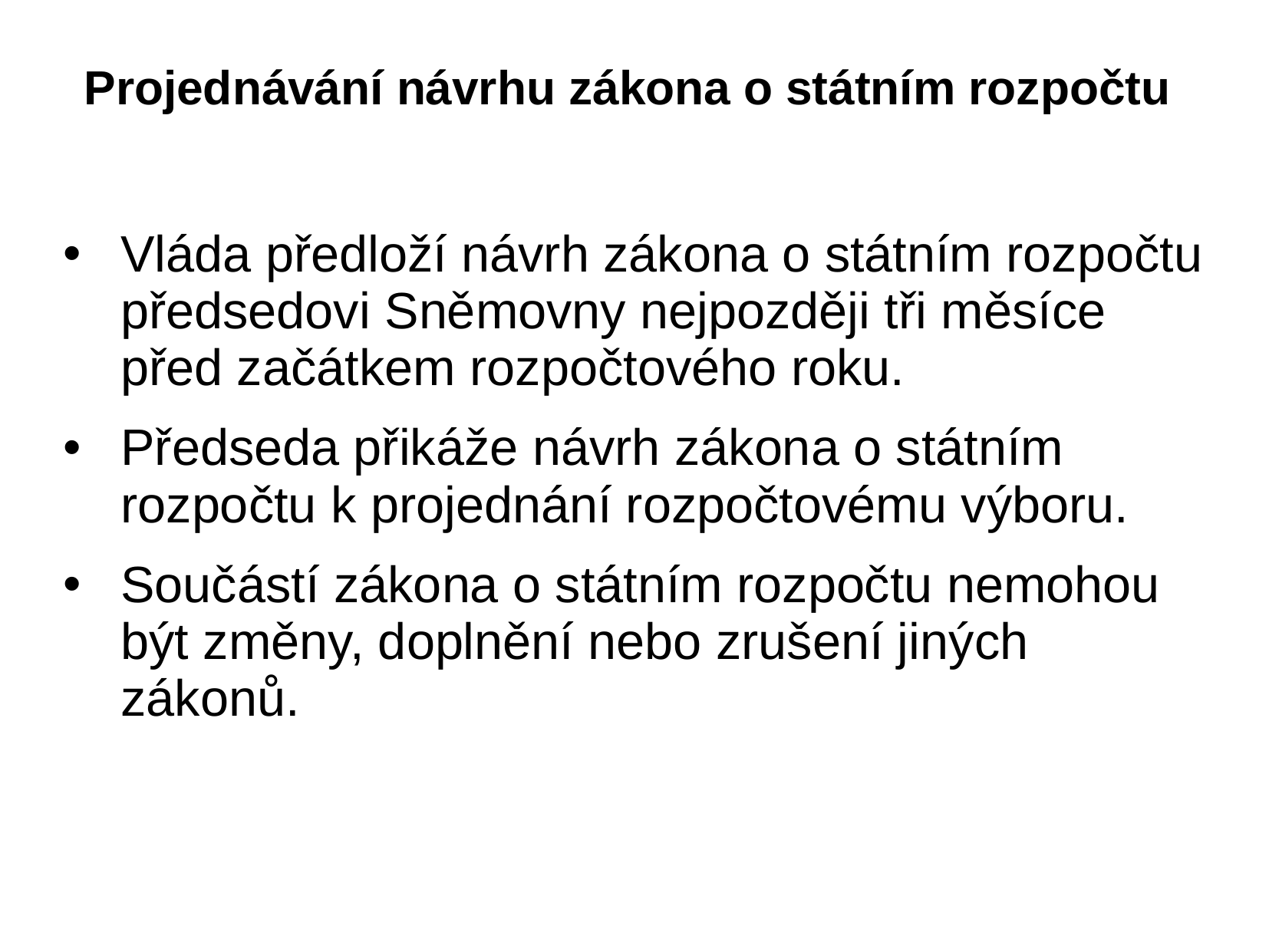

# Projednávání návrhu zákona o státním rozpočtu
Vláda předloží návrh zákona o státním rozpočtu předsedovi Sněmovny nejpozději tři měsíce před začátkem rozpočtového roku.
Předseda přikáže návrh zákona o státním rozpočtu k projednání rozpočtovému výboru.
Součástí zákona o státním rozpočtu nemohou být změny, doplnění nebo zrušení jiných zákonů.